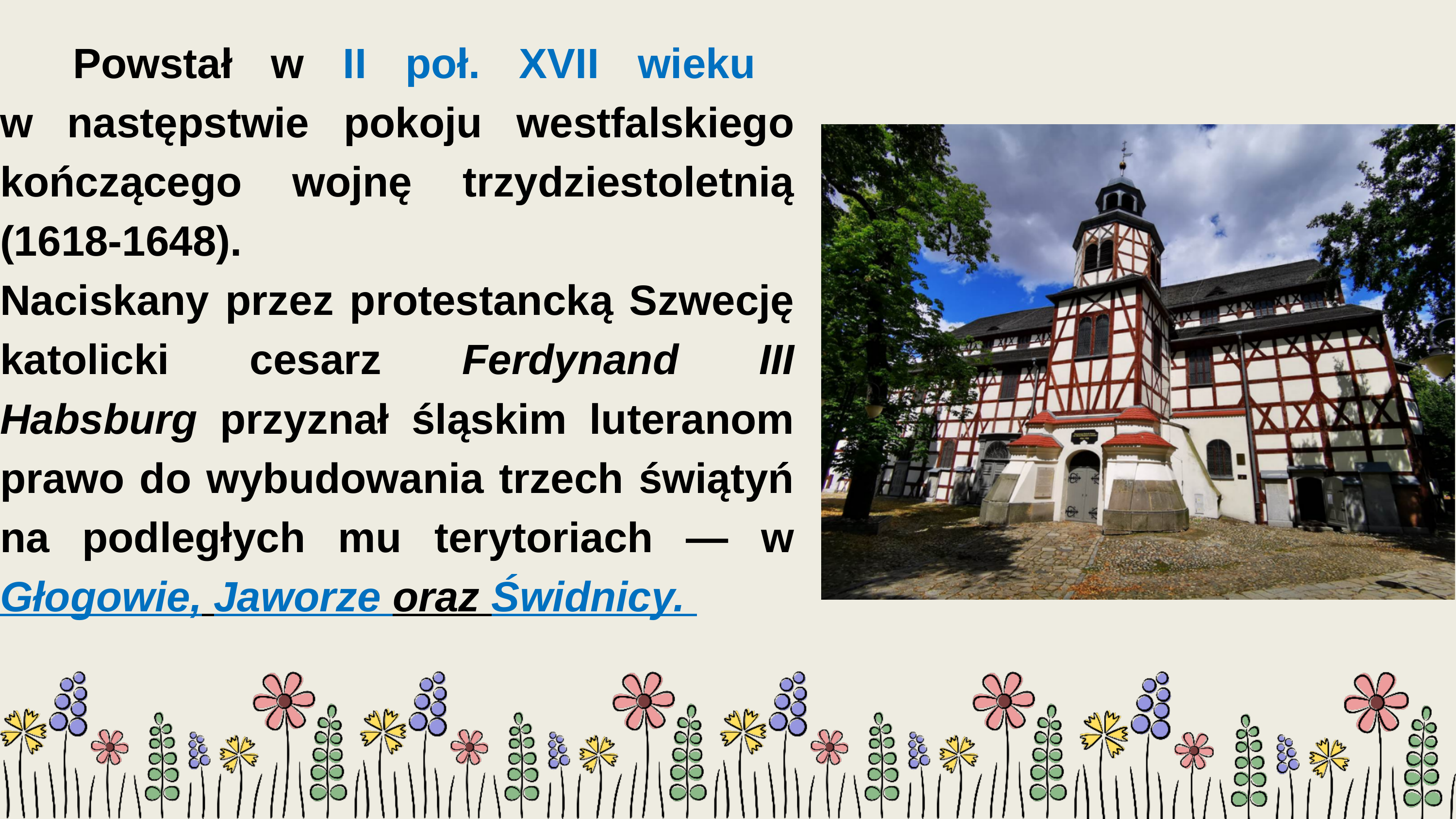

Powstał w II poł. XVII wieku
w następstwie pokoju westfalskiego kończącego wojnę trzydziestoletnią (1618-1648). 						Naciskany przez protestancką Szwecję katolicki cesarz Ferdynand III Habsburg przyznał śląskim luteranom prawo do wybudowania trzech świątyń na podległych mu terytoriach — w Głogowie, Jaworze oraz Świdnicy.